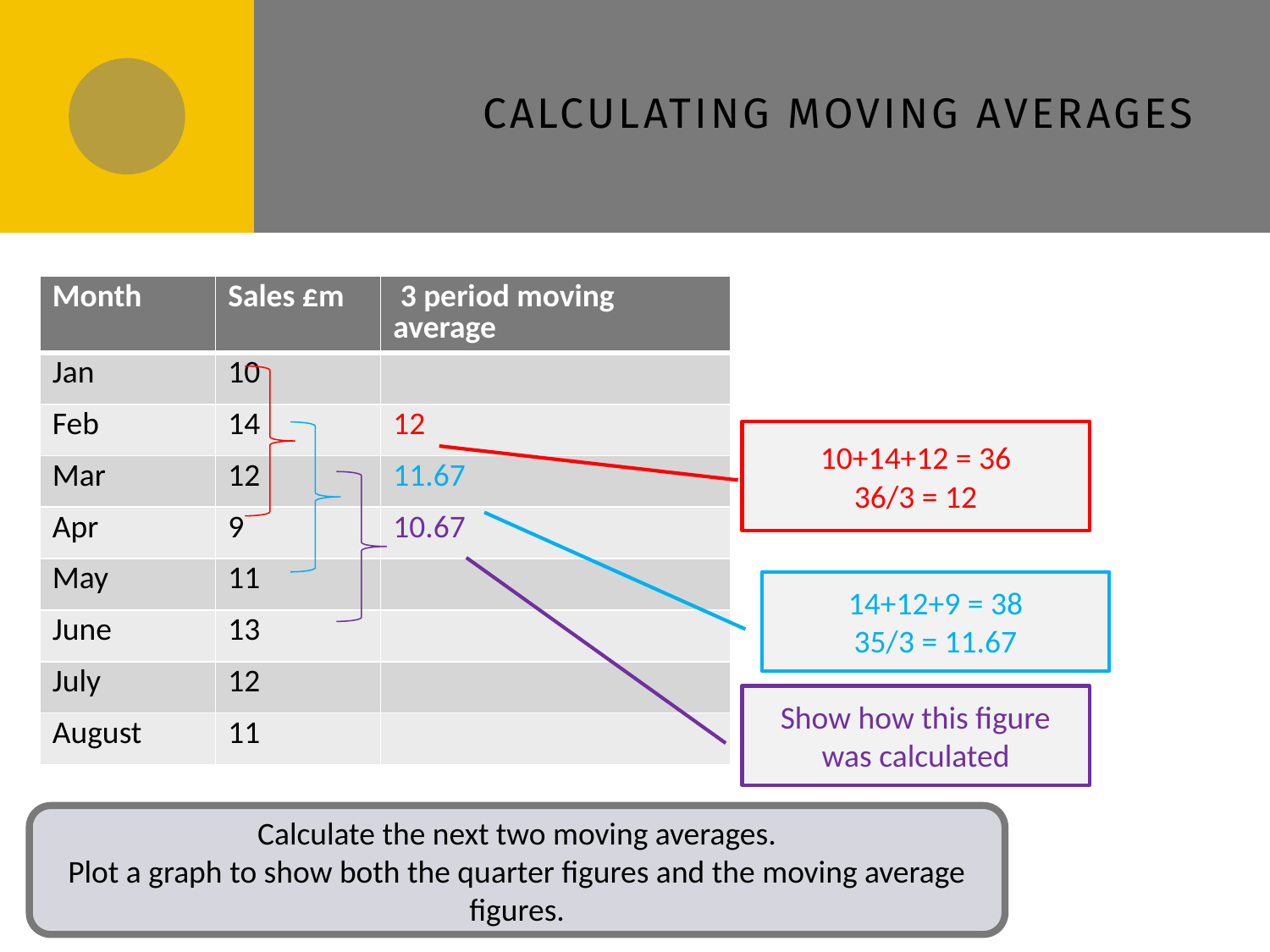

# Calculating moving averages
| Month | Sales £m | 3 period moving average |
| --- | --- | --- |
| Jan | 10 |  |
| Feb | 14 | 12 |
| Mar | 12 | 11.67 |
| Apr | 9 | 10.67 |
| May | 11 |  |
| June | 13 |  |
| July | 12 |  |
| August | 11 |  |

10+14+12 = 36
36/3 = 12

14+12+9 = 38
35/3 = 11.67
Show how this figure was calculated
Calculate the next two moving averages.
Plot a graph to show both the quarter figures and the moving average figures.